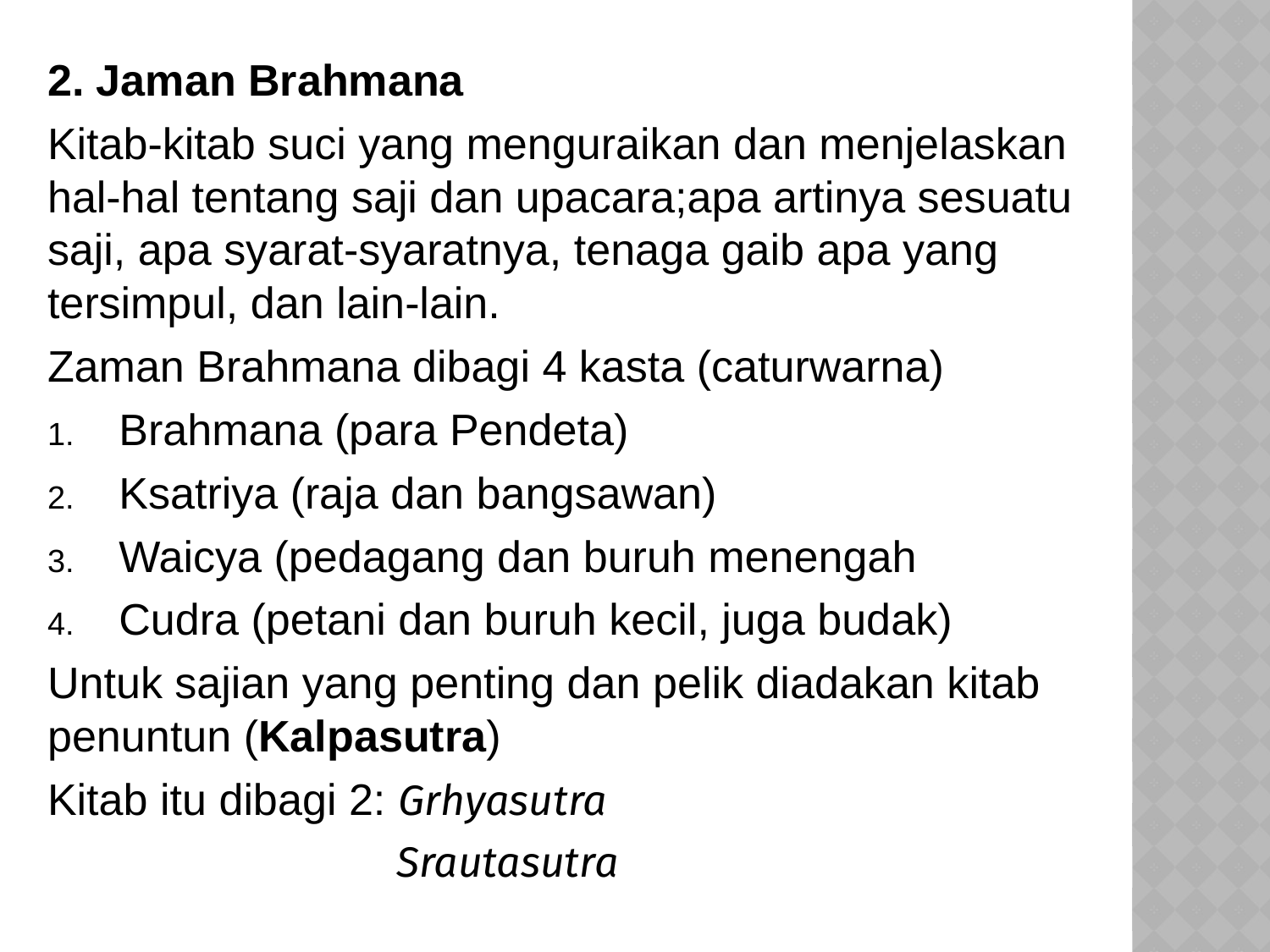

2. Jaman Brahmana
Kitab-kitab suci yang menguraikan dan menjelaskan hal-hal tentang saji dan upacara;apa artinya sesuatu saji, apa syarat-syaratnya, tenaga gaib apa yang tersimpul, dan lain-lain.
Zaman Brahmana dibagi 4 kasta (caturwarna)
Brahmana (para Pendeta)
Ksatriya (raja dan bangsawan)
Waicya (pedagang dan buruh menengah
Cudra (petani dan buruh kecil, juga budak)
Untuk sajian yang penting dan pelik diadakan kitab penuntun (Kalpasutra)
Kitab itu dibagi 2: Grhyasutra
		        Srautasutra